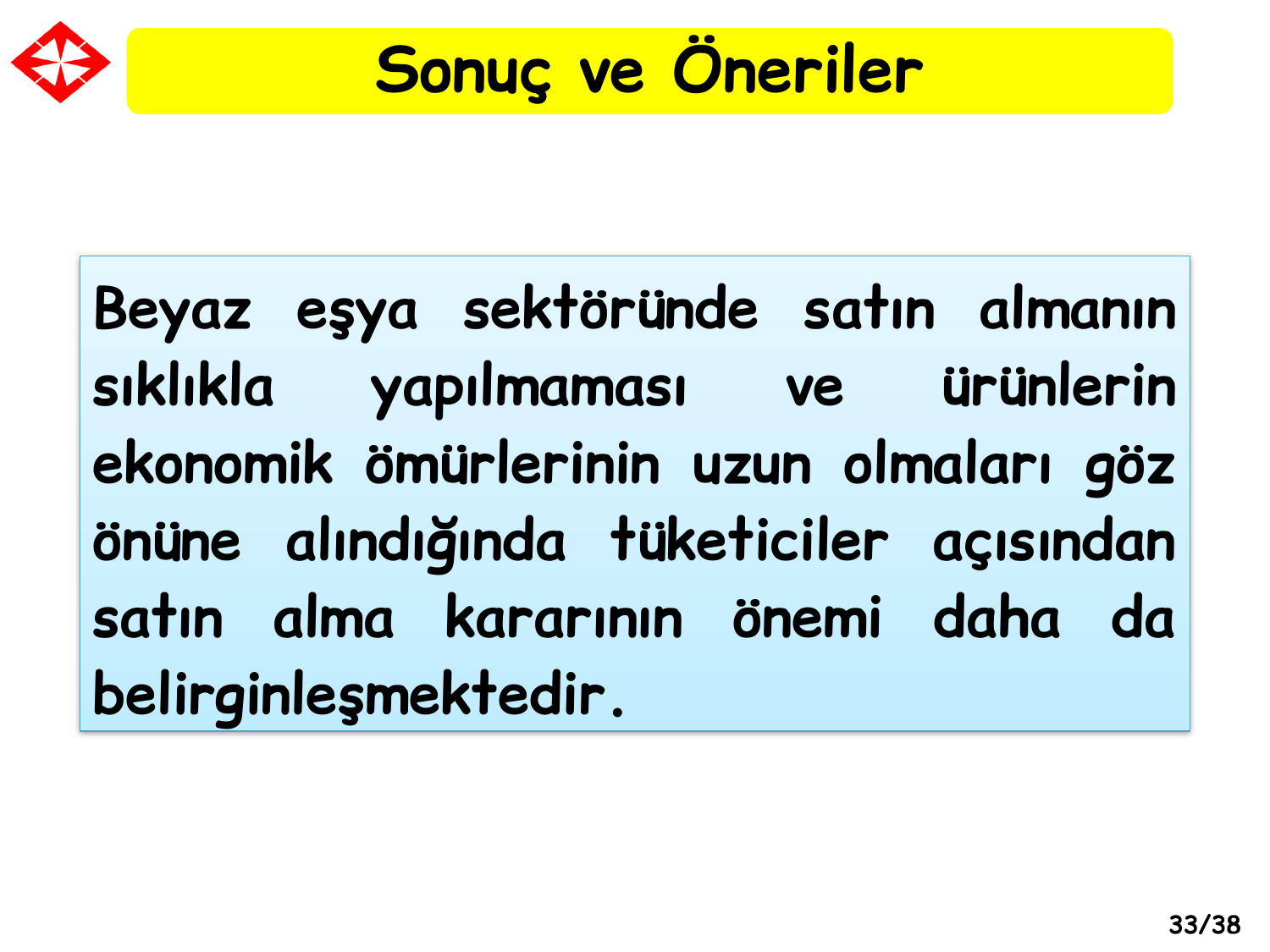

Sonuç ve Öneriler
Beyaz eşya sektöründe satın almanın sıklıkla yapılmaması ve ürünlerin ekonomik ömürlerinin uzun olmaları göz önüne alındığında tüketiciler açısından satın alma kararının önemi daha da belirginleşmektedir.